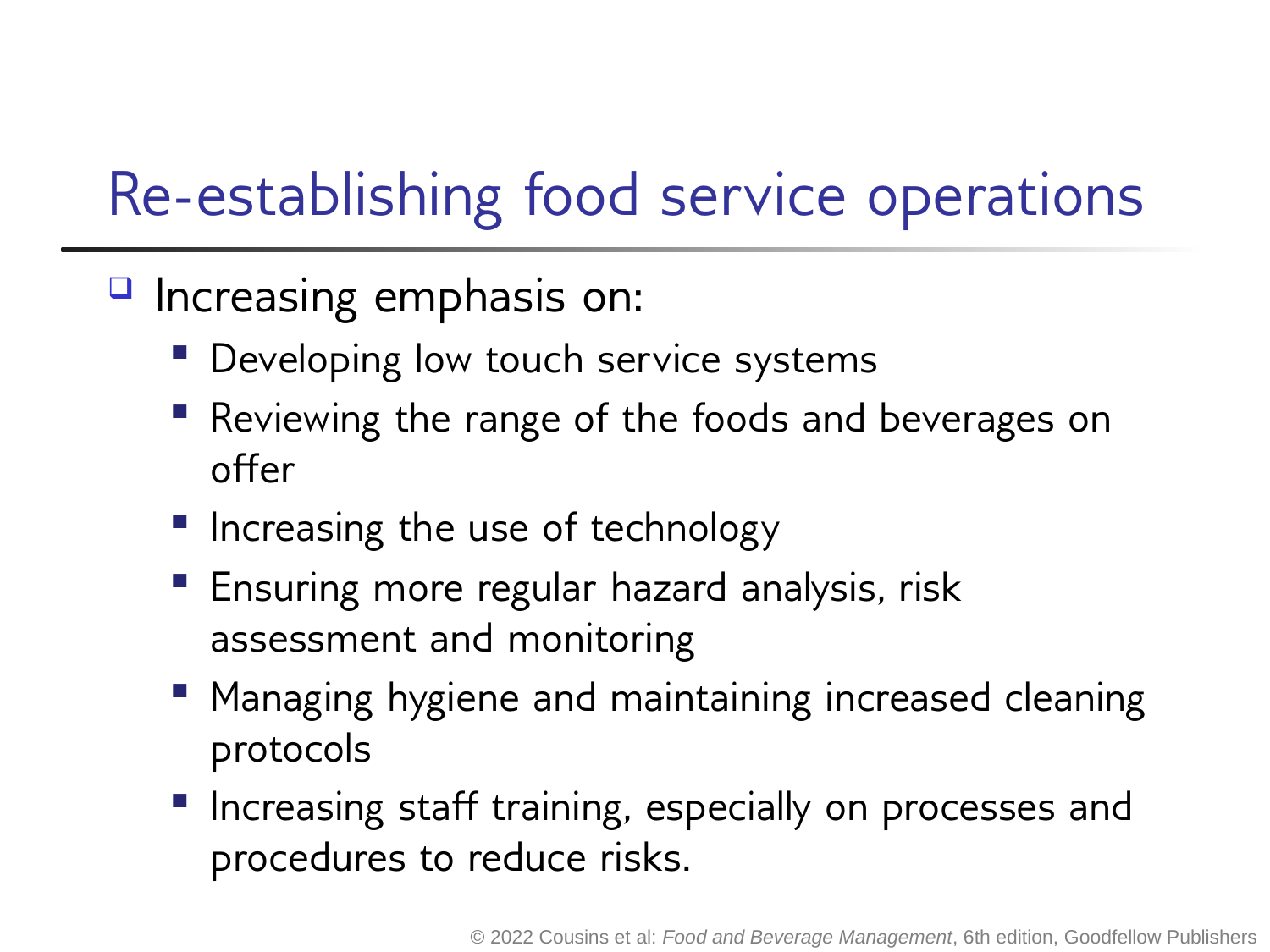

# Re-establishing food service operations
Increasing emphasis on:
Developing low touch service systems
Reviewing the range of the foods and beverages on offer
Increasing the use of technology
Ensuring more regular hazard analysis, risk assessment and monitoring
Managing hygiene and maintaining increased cleaning protocols
Increasing staff training, especially on processes and procedures to reduce risks.